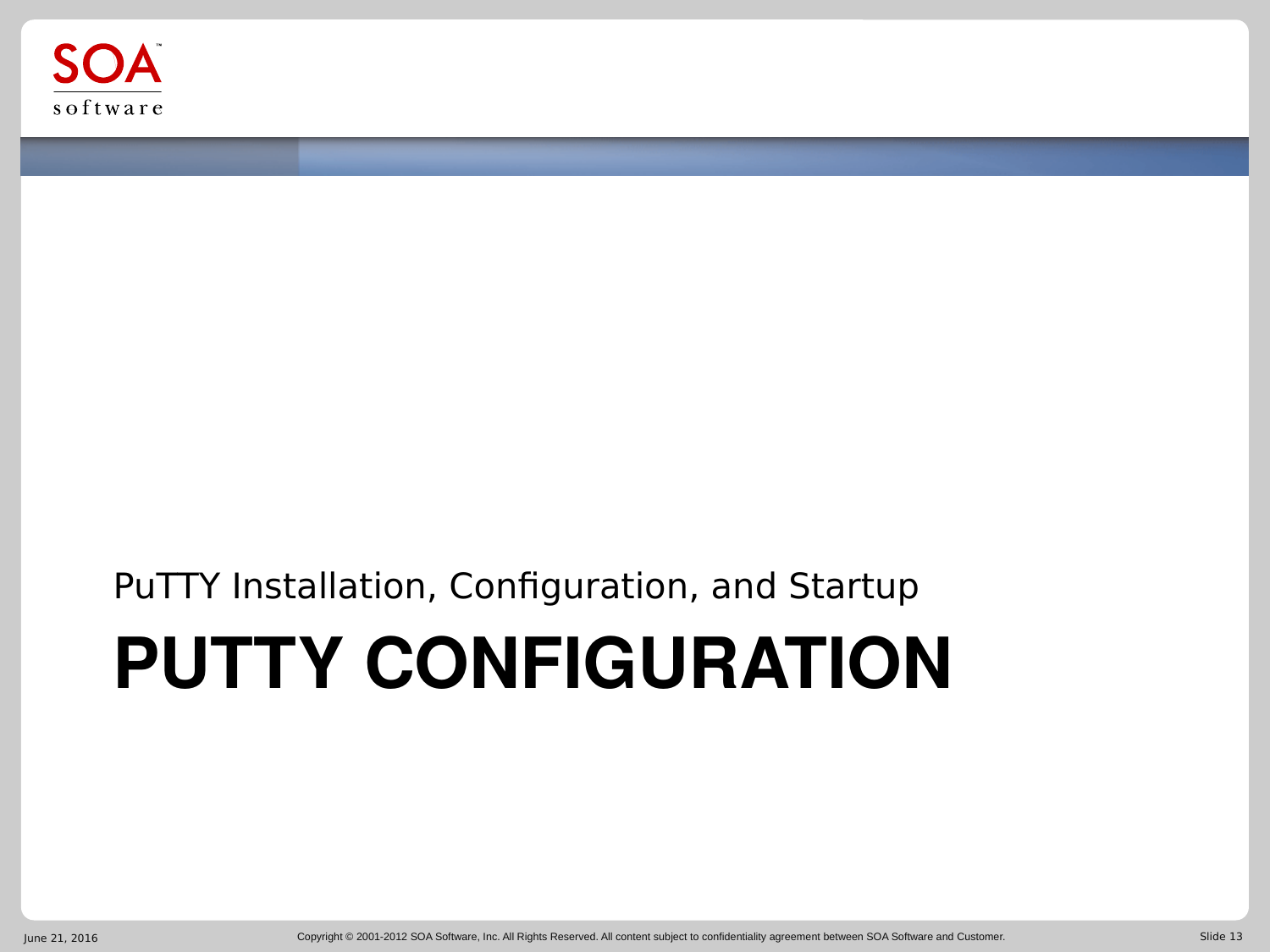

PuTTY Installation, Configuration, and Startup
# Putty configuration
June 21, 2016